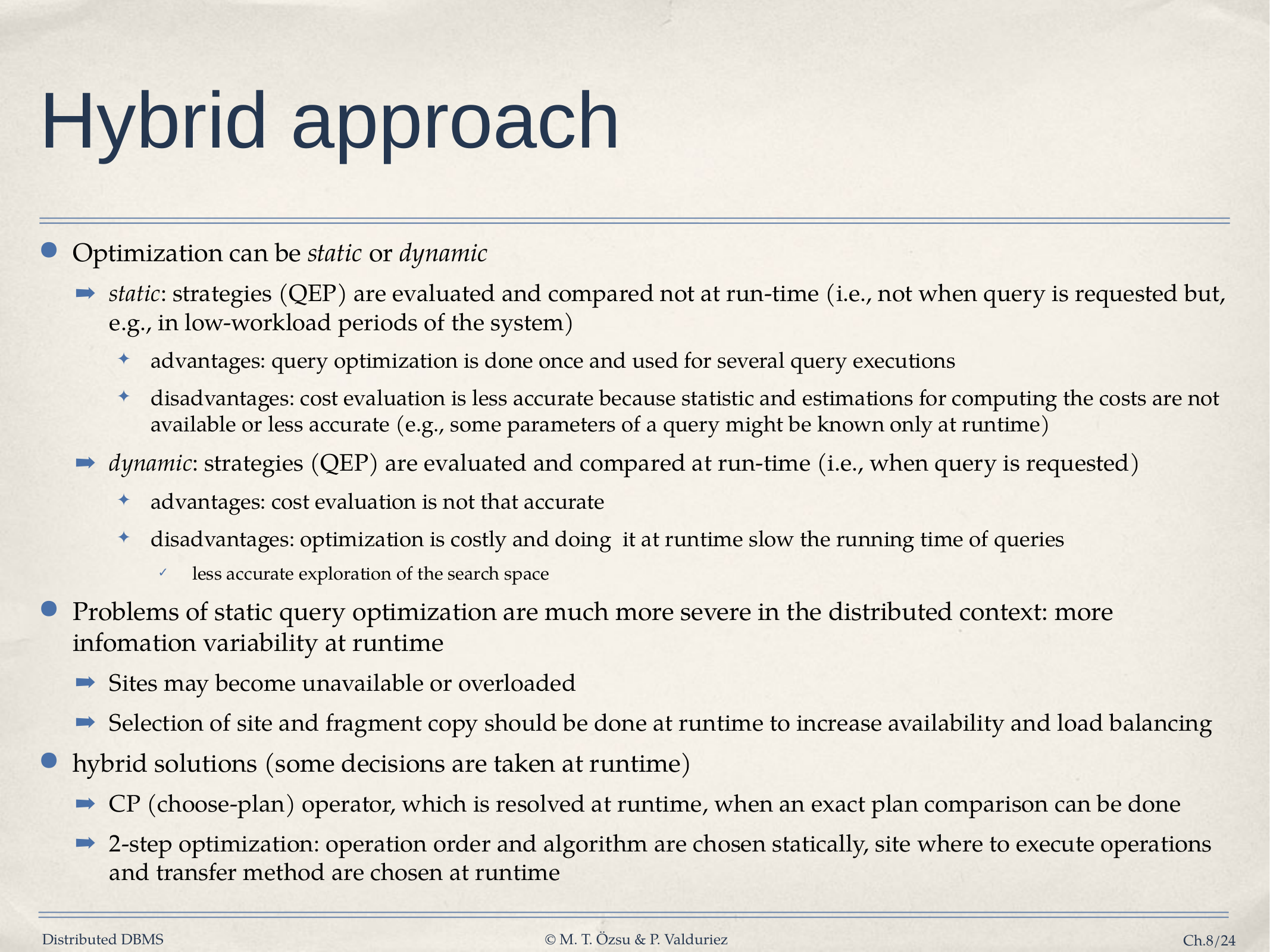

# Hybrid approach
Optimization can be static or dynamic
static: strategies (QEP) are evaluated and compared not at run-time (i.e., not when query is requested but, e.g., in low-workload periods of the system)
advantages: query optimization is done once and used for several query executions
disadvantages: cost evaluation is less accurate because statistic and estimations for computing the costs are not available or less accurate (e.g., some parameters of a query might be known only at runtime)
dynamic: strategies (QEP) are evaluated and compared at run-time (i.e., when query is requested)
advantages: cost evaluation is not that accurate
disadvantages: optimization is costly and doing  it at runtime slow the running time of queries
less accurate exploration of the search space
Problems of static query optimization are much more severe in the distributed context: more infomation variability at runtime
Sites may become unavailable or overloaded
Selection of site and fragment copy should be done at runtime to increase availability and load balancing
hybrid solutions (some decisions are taken at runtime)
CP (choose-plan) operator, which is resolved at runtime, when an exact plan comparison can be done
2-step optimization: operation order and algorithm are chosen statically, site where to execute operations and transfer method are chosen at runtime